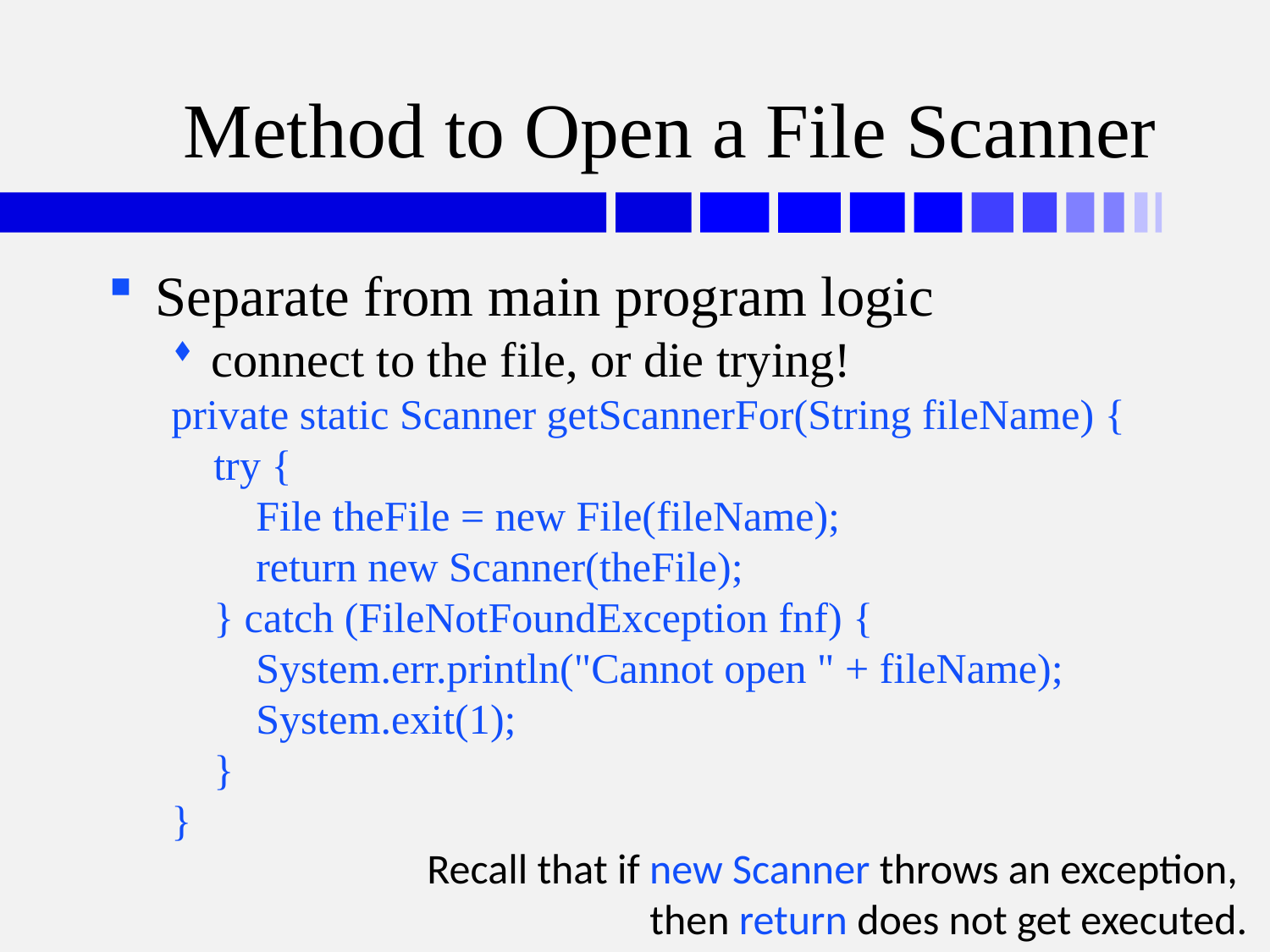

# Method to Open a File Scanner
Separate from main program logic
connect to the file, or die trying!
private static Scanner getScannerFor(String fileName) {
    try {
        File theFile = new File(fileName);
        return new Scanner(theFile);
    } catch (FileNotFoundException fnf) {
        System.err.println("Cannot open " + fileName);
        System.exit(1);
    }
}
Recall that if new Scanner throws an exception,
then return does not get executed.